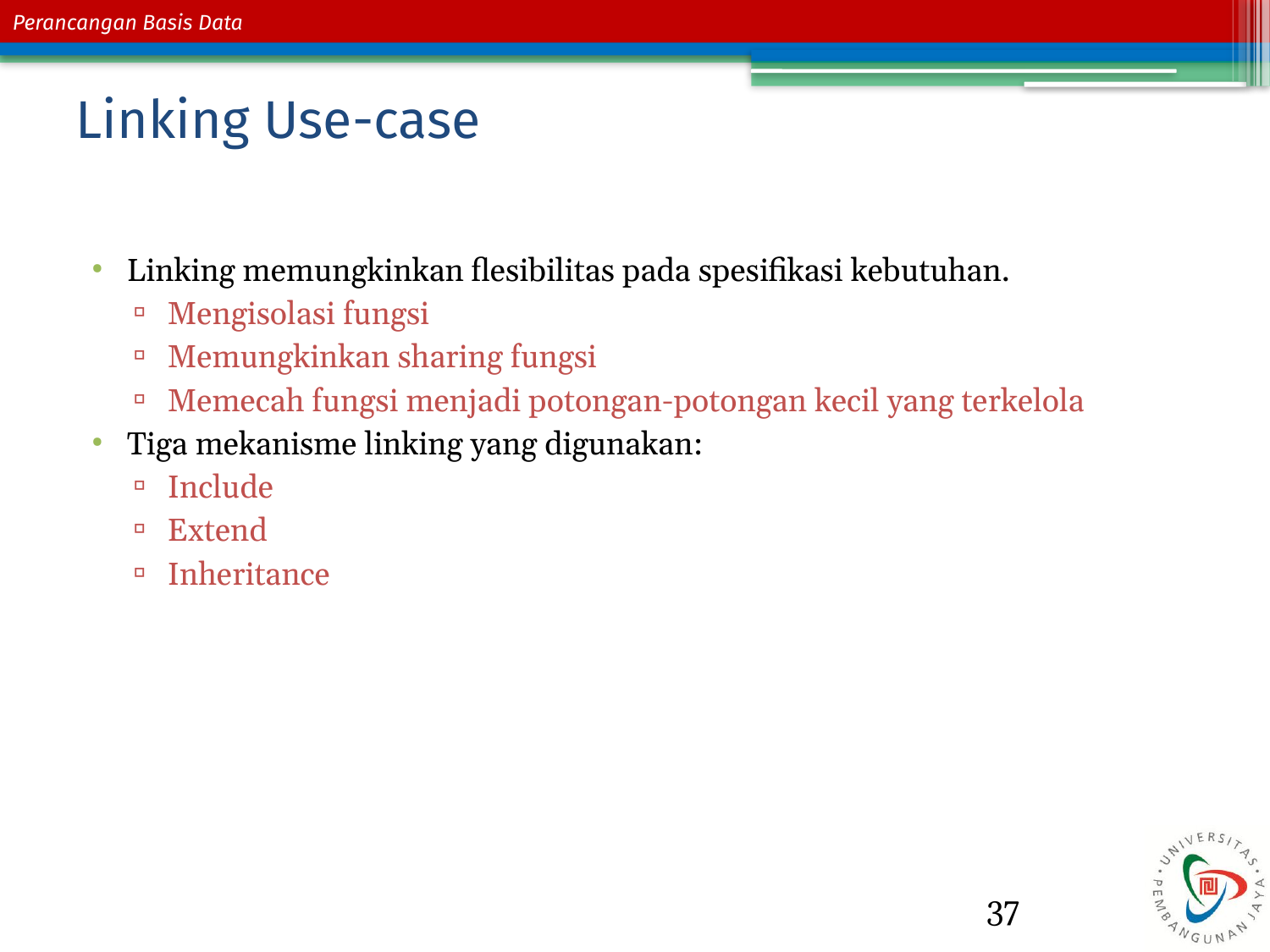

# Linking Use-case
Linking memungkinkan flesibilitas pada spesifikasi kebutuhan.
Mengisolasi fungsi
Memungkinkan sharing fungsi
Memecah fungsi menjadi potongan-potongan kecil yang terkelola
Tiga mekanisme linking yang digunakan:
Include
Extend
Inheritance

37